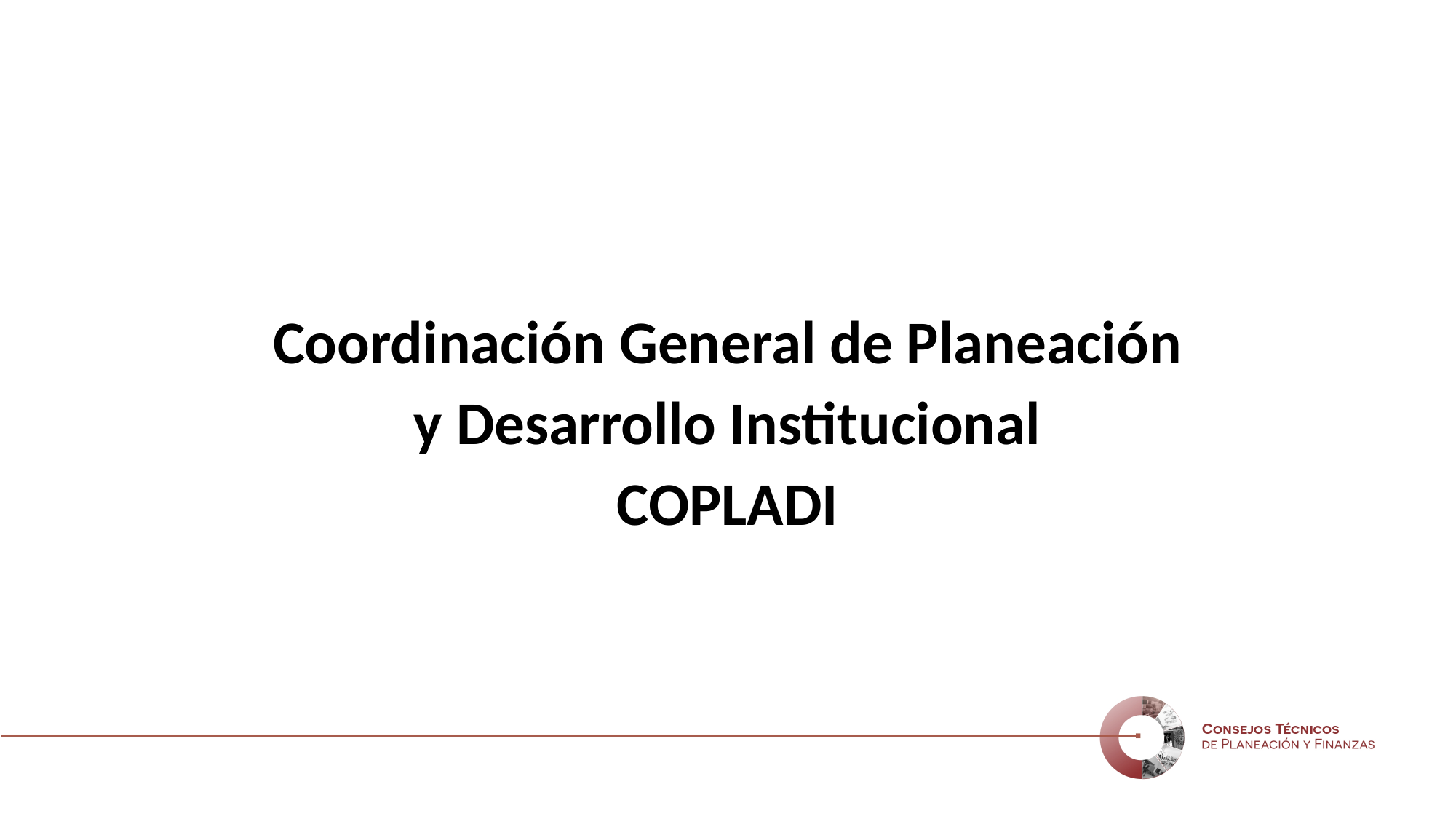

Coordinación General de Planeación
y Desarrollo Institucional
COPLADI